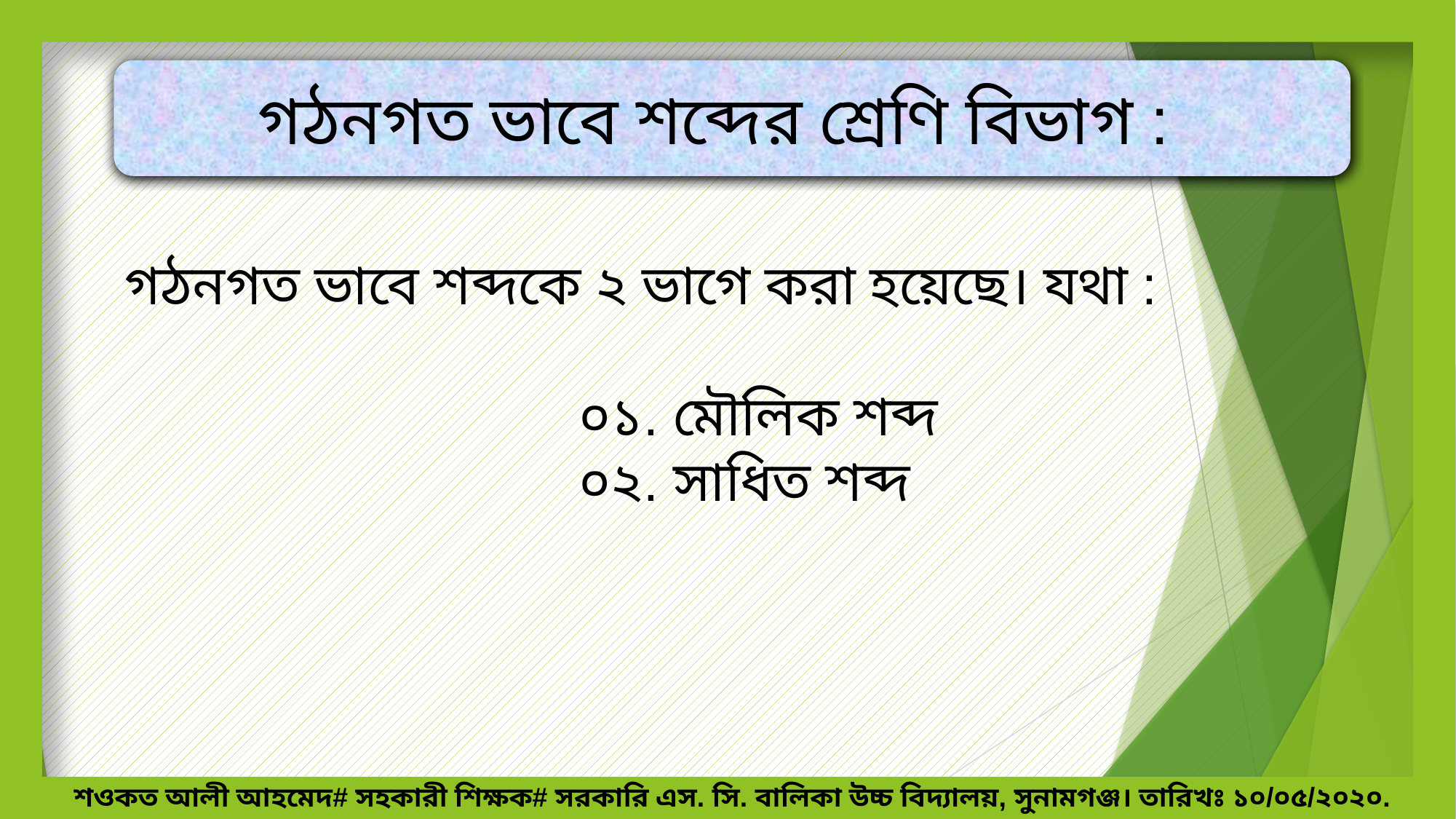

গঠনগত ভাবে শব্দের শ্রেণি বিভাগ :
গঠনগত ভাবে শব্দকে ২ ভাগে করা হয়েছে। যথা :

                                ০১. মৌলিক শব্দ
                                ০২. সাধিত শব্দ

শওকত আলী আহমেদ# সহকারী শিক্ষক# সরকারি এস. সি. বালিকা উচ্চ বিদ্যালয়, সুনামগঞ্জ। তারিখঃ ১০/০৫/২০২০.